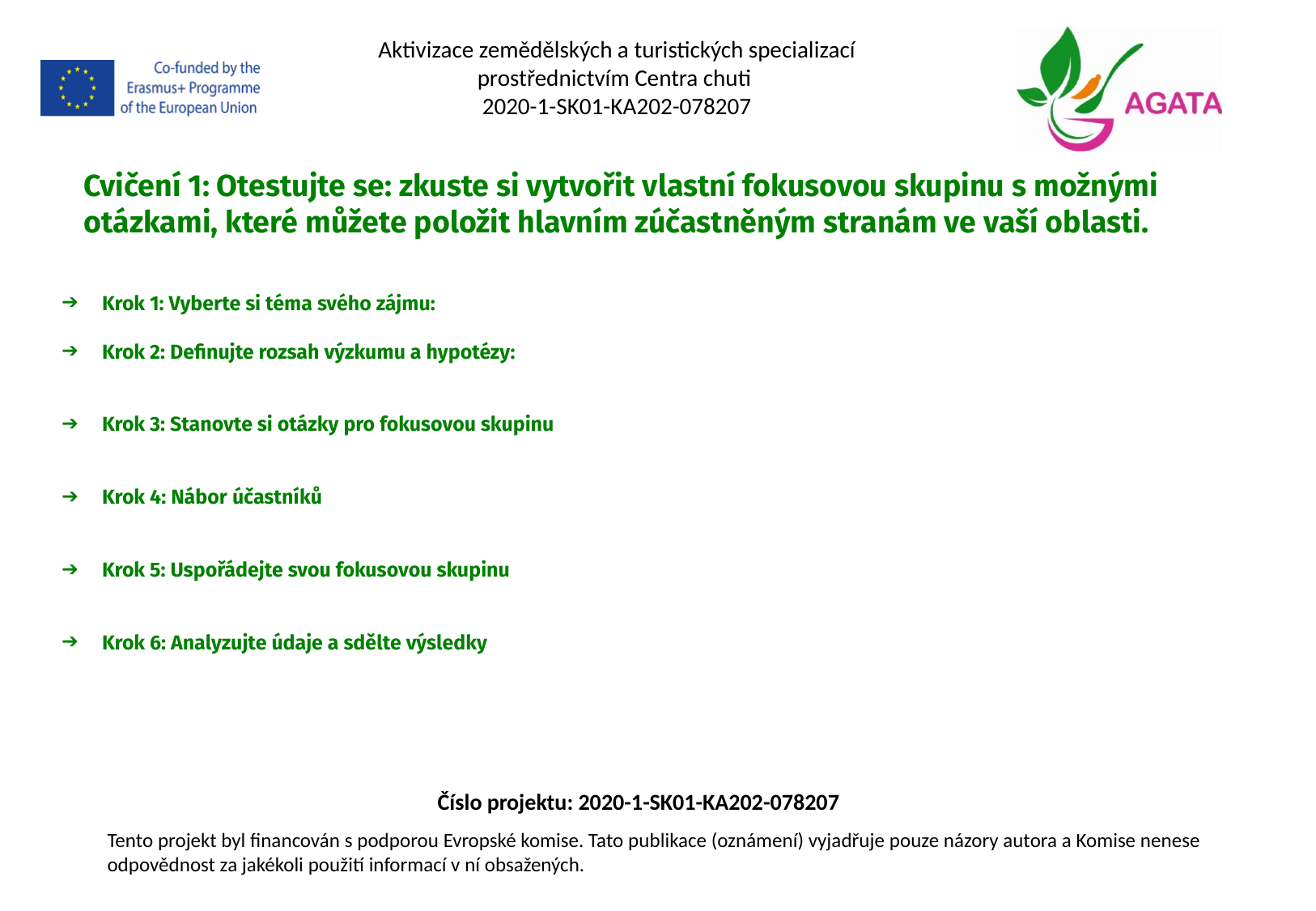

Aktivizace zemědělských a turistických specializací prostřednictvím Centra chuti
2020-1-SK01-KA202-078207
Cvičení 1: Otestujte se: zkuste si vytvořit vlastní fokusovou skupinu s možnými otázkami, které můžete položit hlavním zúčastněným stranám ve vaší oblasti.
Krok 1: Vyberte si téma svého zájmu:

Krok 2: Definujte rozsah výzkumu a hypotézy:

Krok 3: Stanovte si otázky pro fokusovou skupinu

Krok 4: Nábor účastníků

Krok 5: Uspořádejte svou fokusovou skupinu

Krok 6: Analyzujte údaje a sdělte výsledky

Číslo projektu: 2020-1-SK01-KA202-078207
Tento projekt byl financován s podporou Evropské komise. Tato publikace (oznámení) vyjadřuje pouze názory autora a Komise nenese odpovědnost za jakékoli použití informací v ní obsažených.